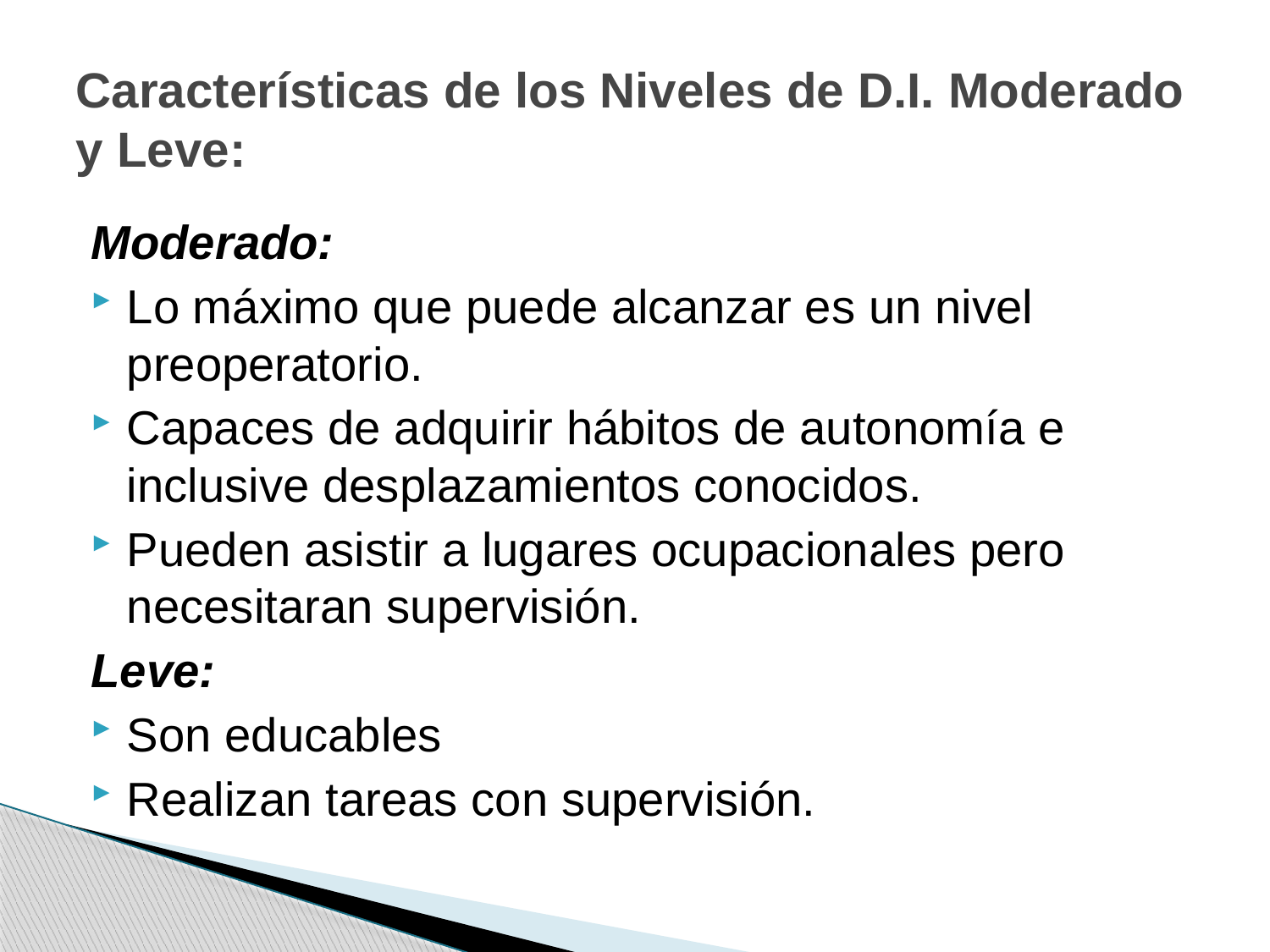

# Características de los Niveles de D.I. Moderado y Leve:
Moderado:
Lo máximo que puede alcanzar es un nivel preoperatorio.
Capaces de adquirir hábitos de autonomía e inclusive desplazamientos conocidos.
Pueden asistir a lugares ocupacionales pero necesitaran supervisión.
Leve:
Son educables
Realizan tareas con supervisión.